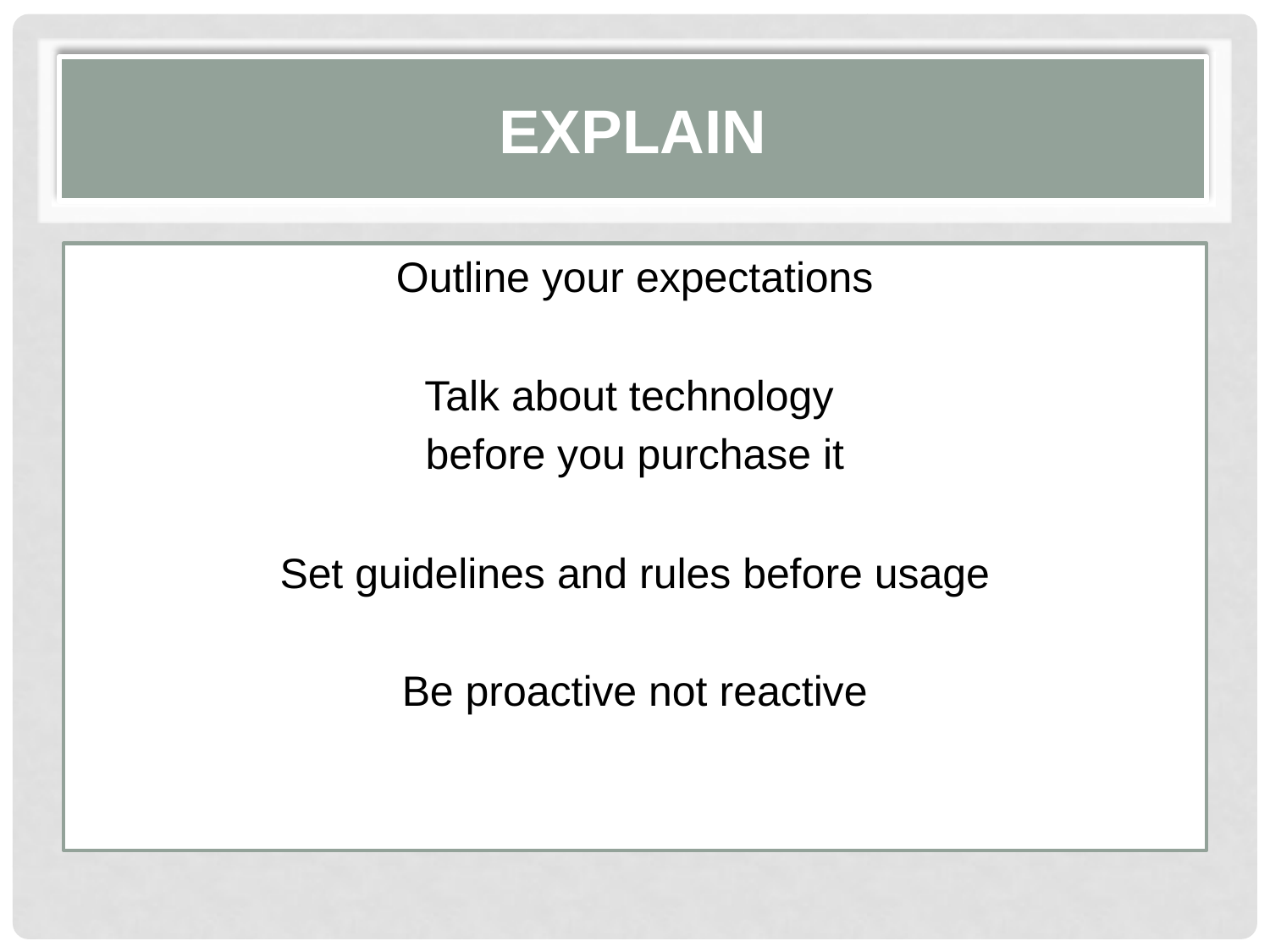

# Explain
Outline your expectations

Talk about technology
before you purchase it

Set guidelines and rules before usage

Be proactive not reactive